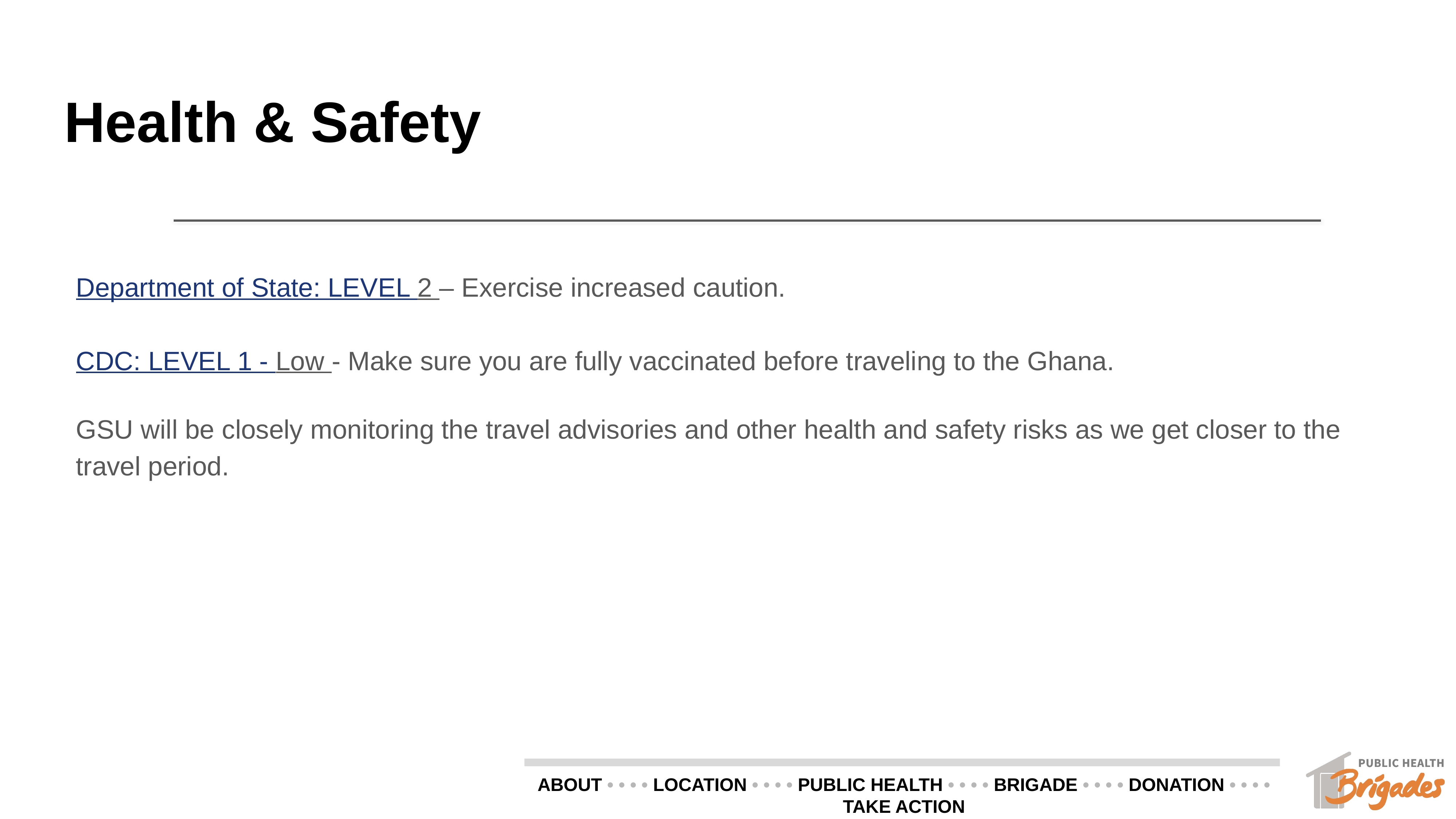

# Health & Safety
Department of State: LEVEL 2 – Exercise increased caution. 
CDC: LEVEL 1 - Low - Make sure you are fully vaccinated before traveling to the Ghana.
GSU will be closely monitoring the travel advisories and other health and safety risks as we get closer to the travel period.